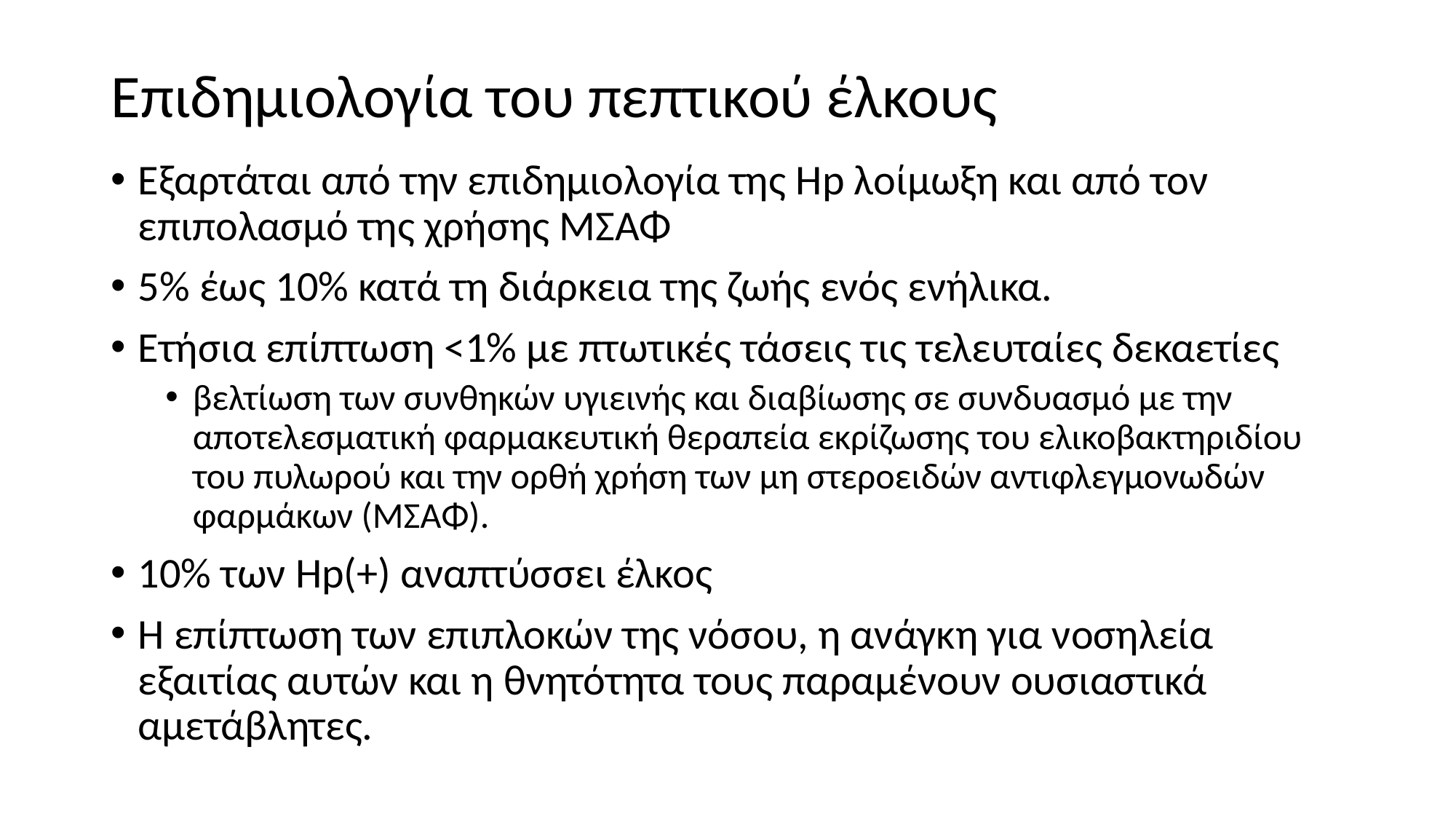

# Επιδημιολογία του πεπτικού έλκους
Εξαρτάται από την επιδημιολογία της Hp λοίμωξη και από τον επιπολασμό της χρήσης ΜΣΑΦ
5% έως 10% κατά τη διάρκεια της ζωής ενός ενήλικα.
Ετήσια επίπτωση <1% με πτωτικές τάσεις τις τελευταίες δεκαετίες
βελτίωση των συνθηκών υγιεινής και διαβίωσης σε συνδυασμό με την αποτελεσματική φαρμακευτική θεραπεία εκρίζωσης του ελικοβακτηριδίου του πυλωρού και την ορθή χρήση των μη στεροειδών αντιφλεγμονωδών φαρμάκων (ΜΣΑΦ).
10% των Hp(+) αναπτύσσει έλκος
Η επίπτωση των επιπλοκών της νόσου, η ανάγκη για νοσηλεία εξαιτίας αυτών και η θνητότητα τους παραμένουν ουσιαστικά αμετάβλητες.